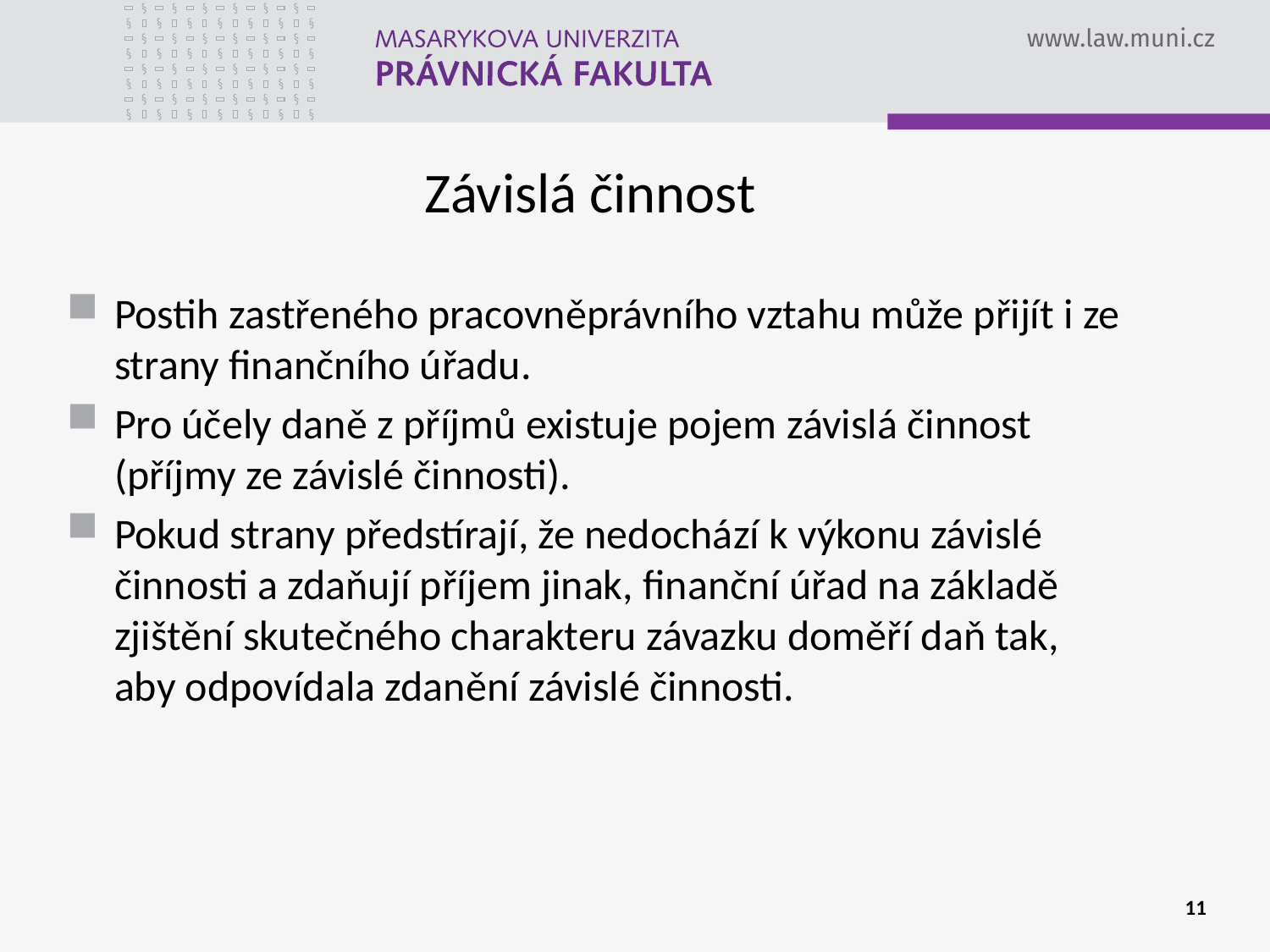

# Závislá činnost
Postih zastřeného pracovněprávního vztahu může přijít i ze strany finančního úřadu.
Pro účely daně z příjmů existuje pojem závislá činnost (příjmy ze závislé činnosti).
Pokud strany předstírají, že nedochází k výkonu závislé činnosti a zdaňují příjem jinak, finanční úřad na základě zjištění skutečného charakteru závazku doměří daň tak, aby odpovídala zdanění závislé činnosti.

11